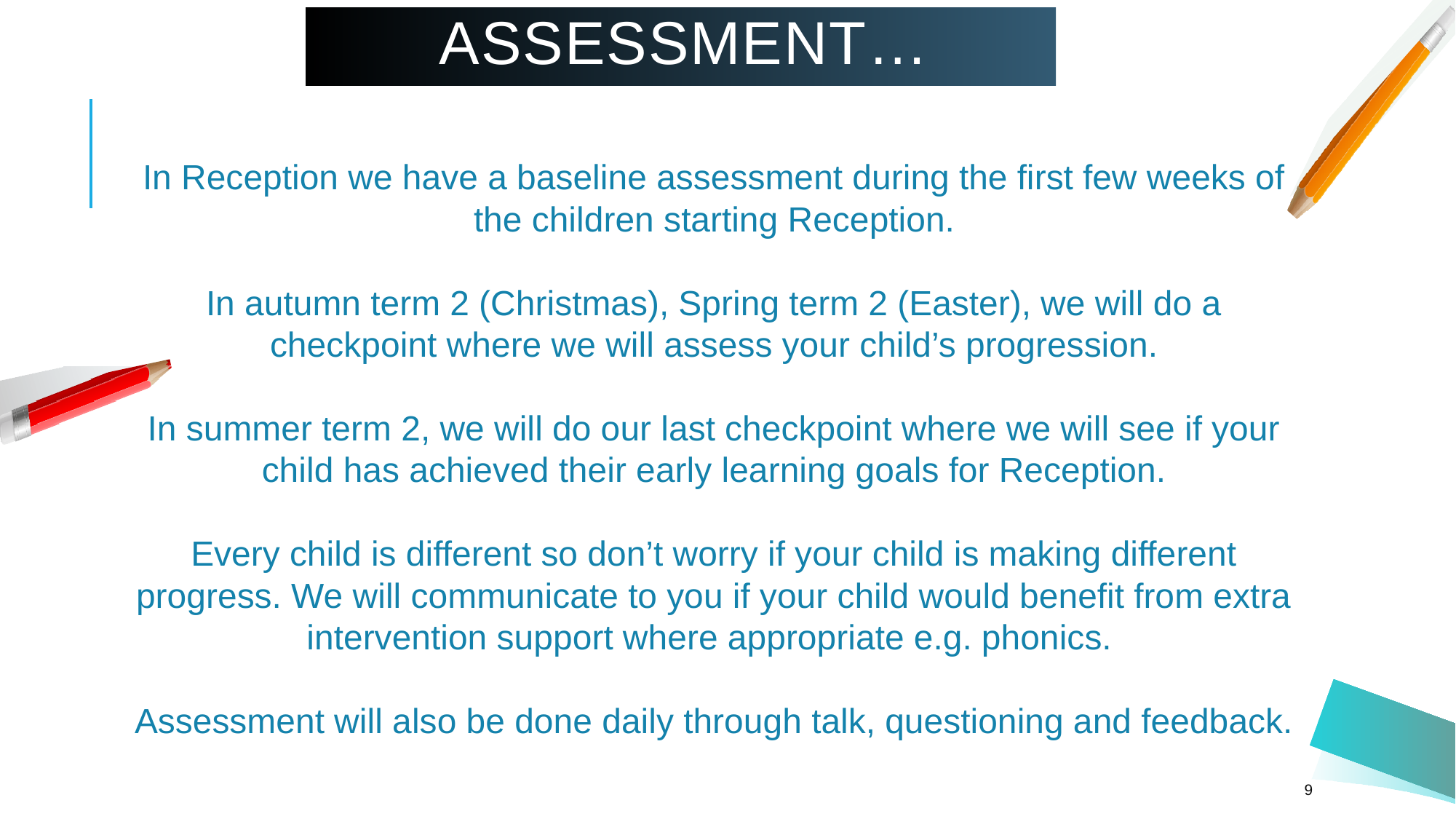

# Assessment…
In Reception we have a baseline assessment during the first few weeks of the children starting Reception.

In autumn term 2 (Christmas), Spring term 2 (Easter), we will do a checkpoint where we will assess your child’s progression.

In summer term 2, we will do our last checkpoint where we will see if your child has achieved their early learning goals for Reception.

Every child is different so don’t worry if your child is making different progress. We will communicate to you if your child would benefit from extra intervention support where appropriate e.g. phonics.

Assessment will also be done daily through talk, questioning and feedback.

9